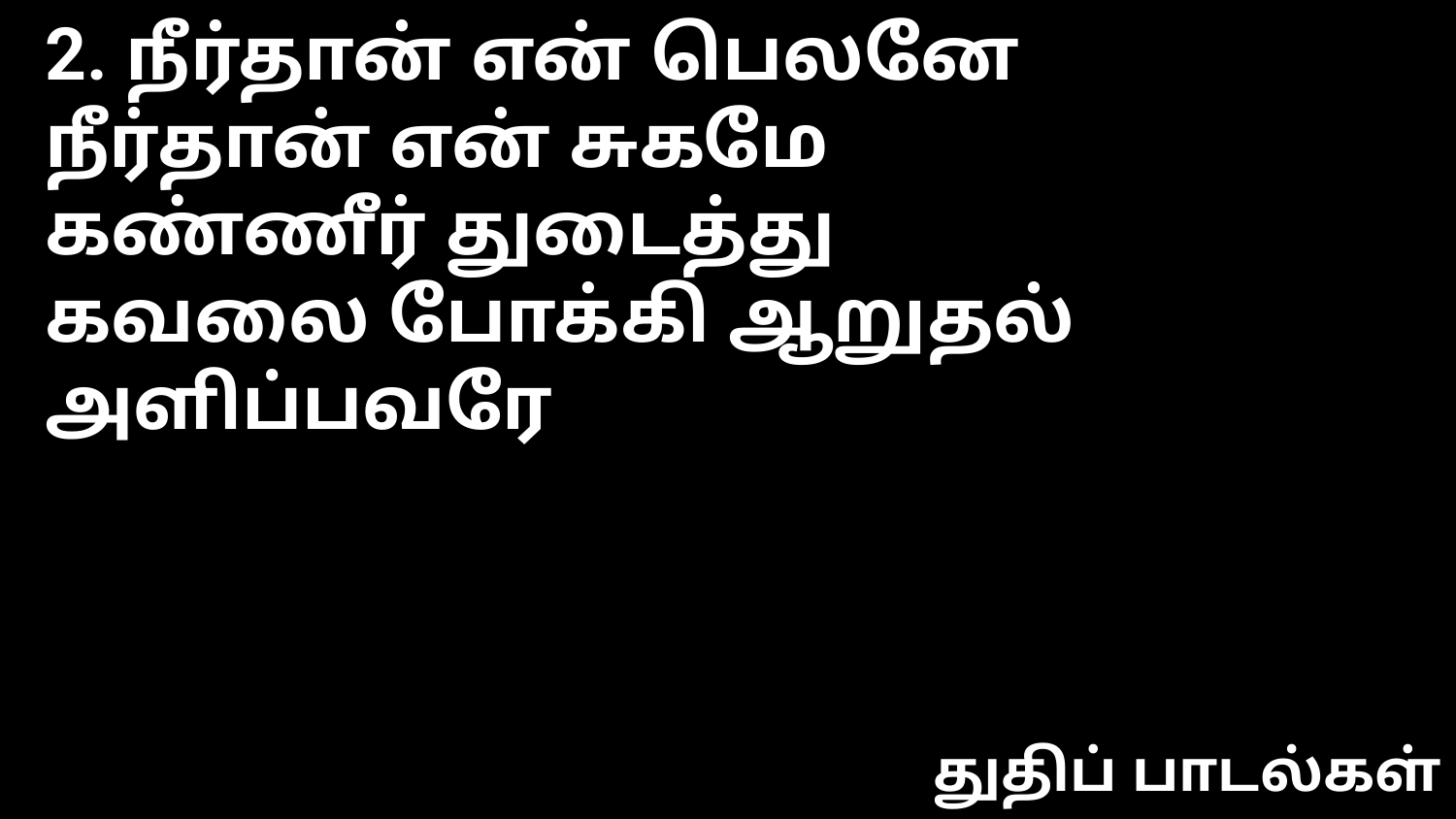

2. நீர்தான் என் பெலனே
நீர்தான் என் சுகமே
கண்ணீர் துடைத்து
கவலை போக்கி ஆறுதல் அளிப்பவரே

துதிப் பாடல்கள்